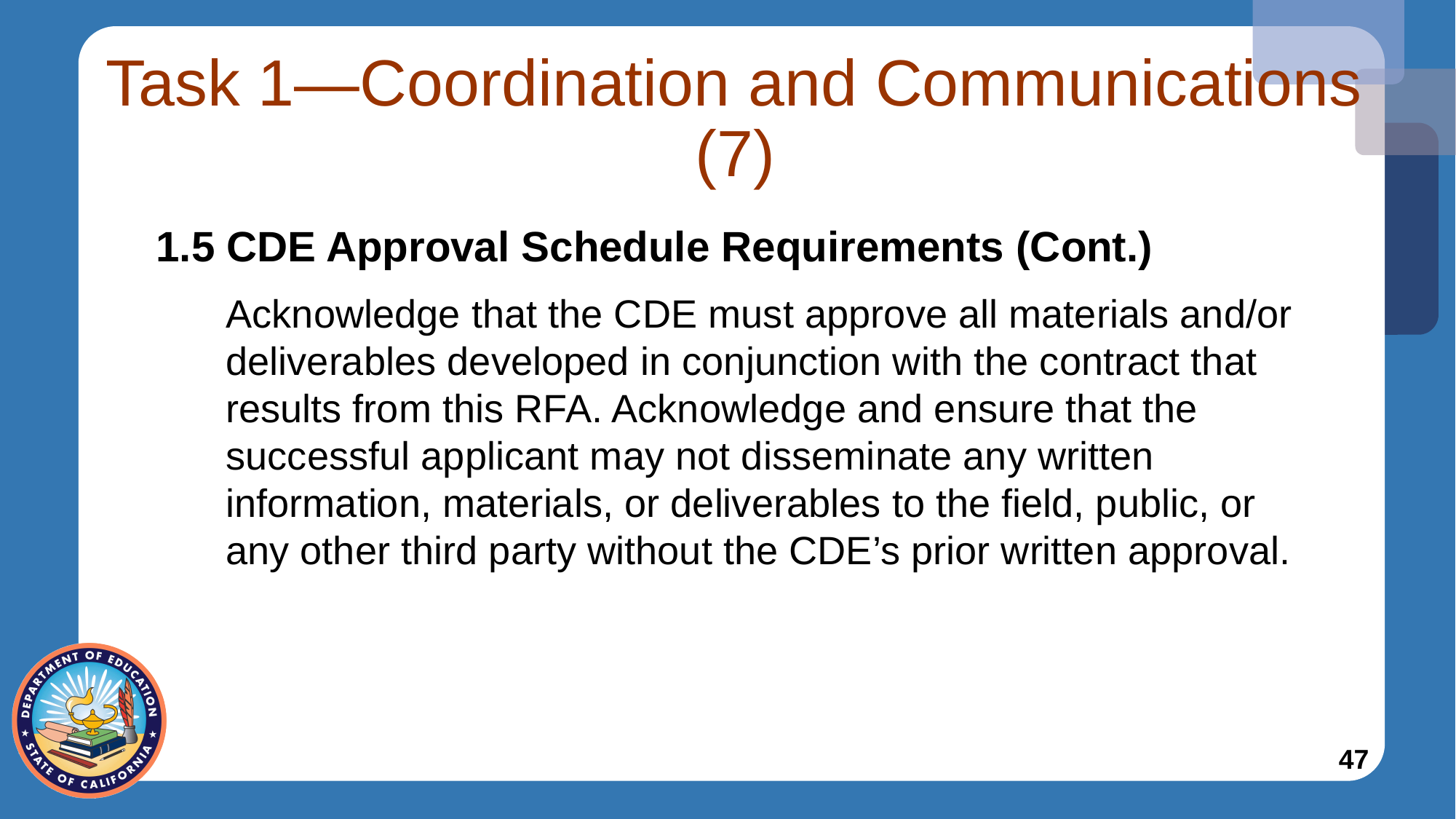

# Task 1—Coordination and Communications (7)
1.5 CDE Approval Schedule Requirements (Cont.)
Acknowledge that the CDE must approve all materials and/or deliverables developed in conjunction with the contract that results from this RFA. Acknowledge and ensure that the successful applicant may not disseminate any written information, materials, or deliverables to the field, public, or any other third party without the CDE’s prior written approval.

47